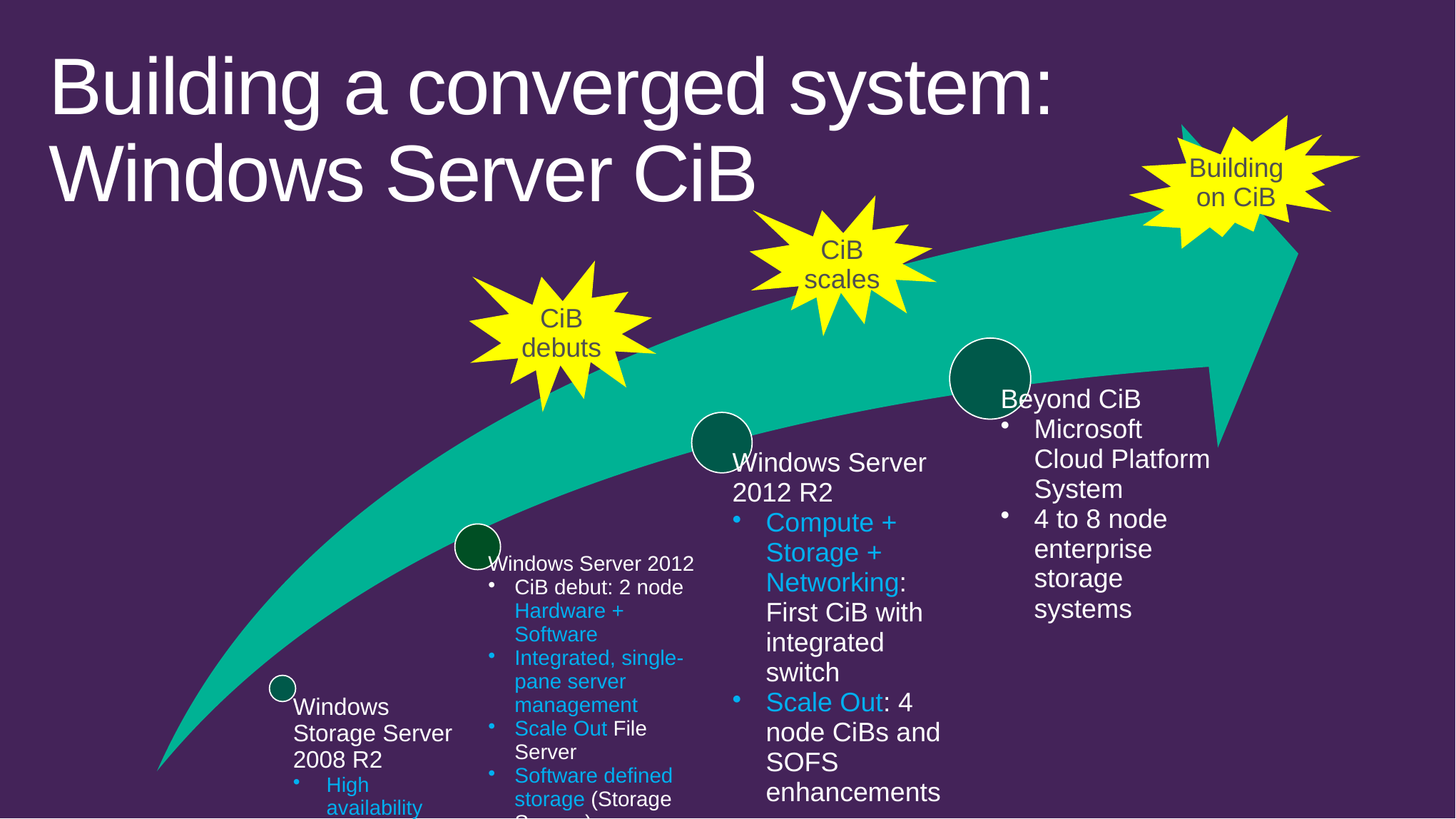

# Building a converged system: Windows Server CiB
Building on CiB
Windows Storage Server 2008 R2
Windows Server 2012
Windows Server 2012 R2
Beyond CiB
CiB debut: 2 node Hardware + Software
Integrated, single-pane server management
Scale Out File Server
Compute + Storage + Networking: First CiB with integrated switch
Scale Out: 4 node CiBs and SOFS enhancements
Microsoft Cloud Platform System
4 to 8 node enterprise storage systems
CiB scales
CiB debuts